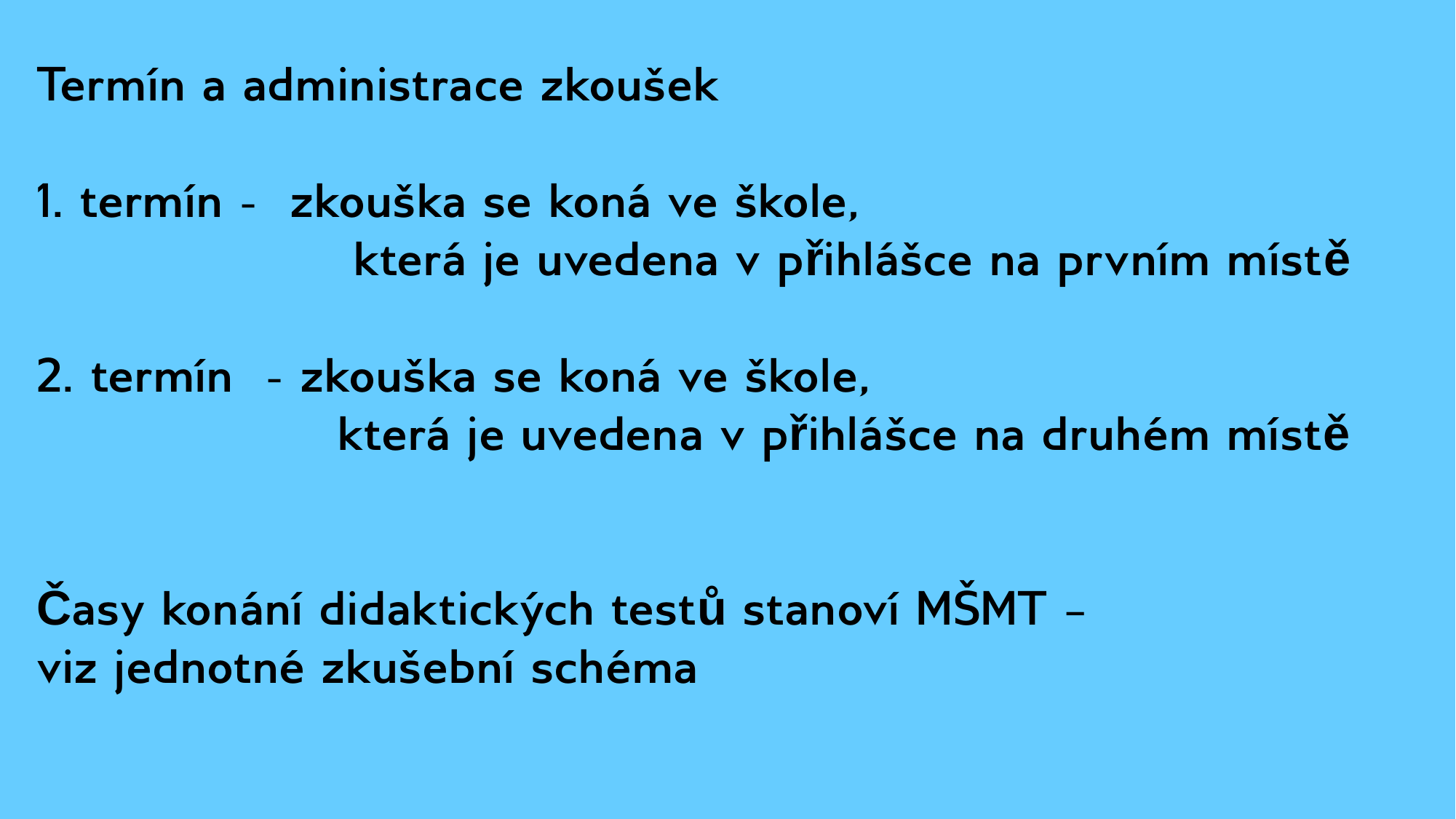

Termín a administrace zkoušek

1. termín -  zkouška se koná ve škole,
                    která je uvedena v přihlášce na prvním místě

2. termín  - zkouška se koná ve škole,
                   která je uvedena v přihlášce na druhém místě

Časy konání didaktických testů stanoví MŠMT –
viz jednotné zkušební schéma